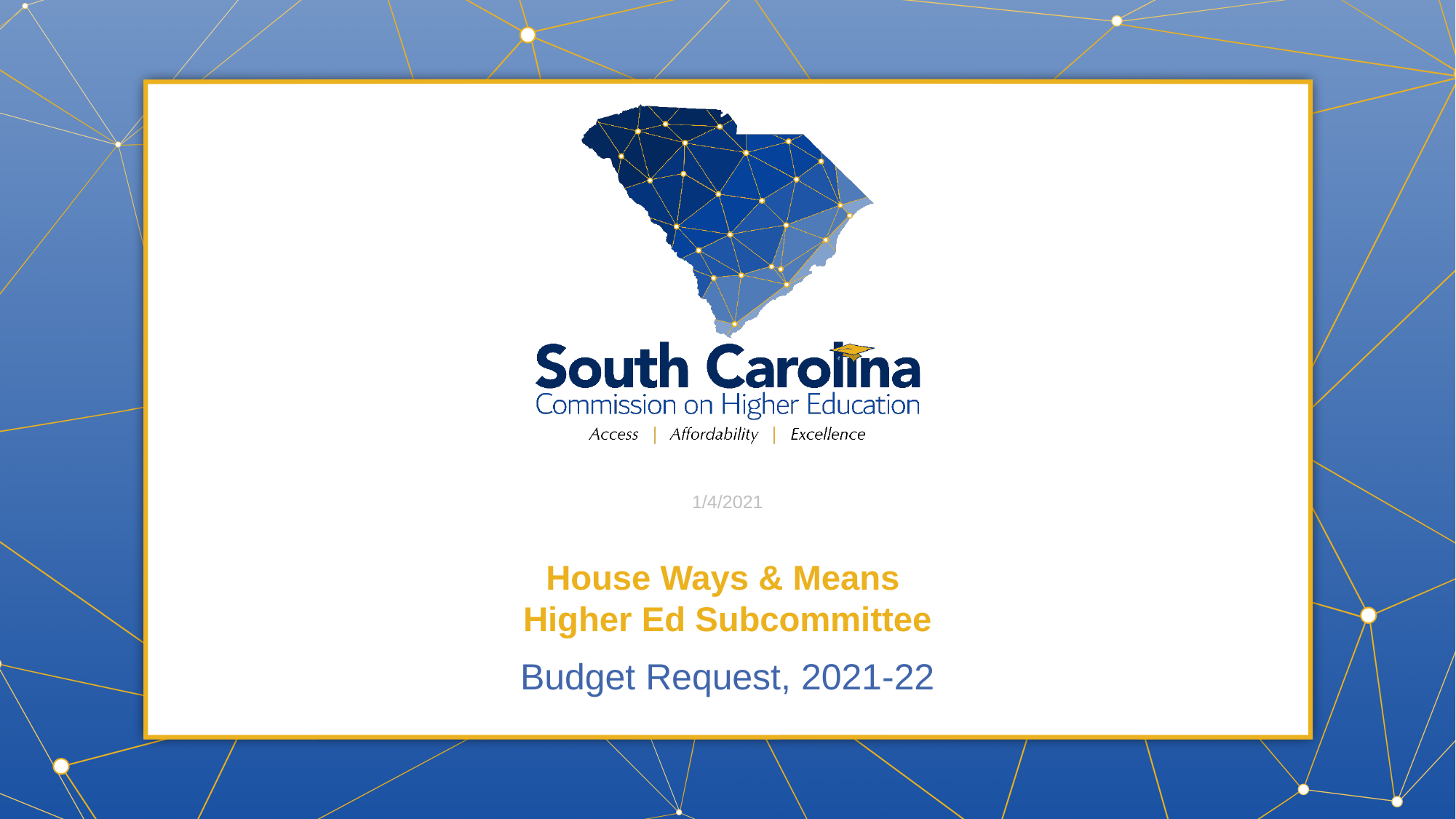

1/4/2021
# House Ways & Means Higher Ed Subcommittee
Budget Request, 2021-22